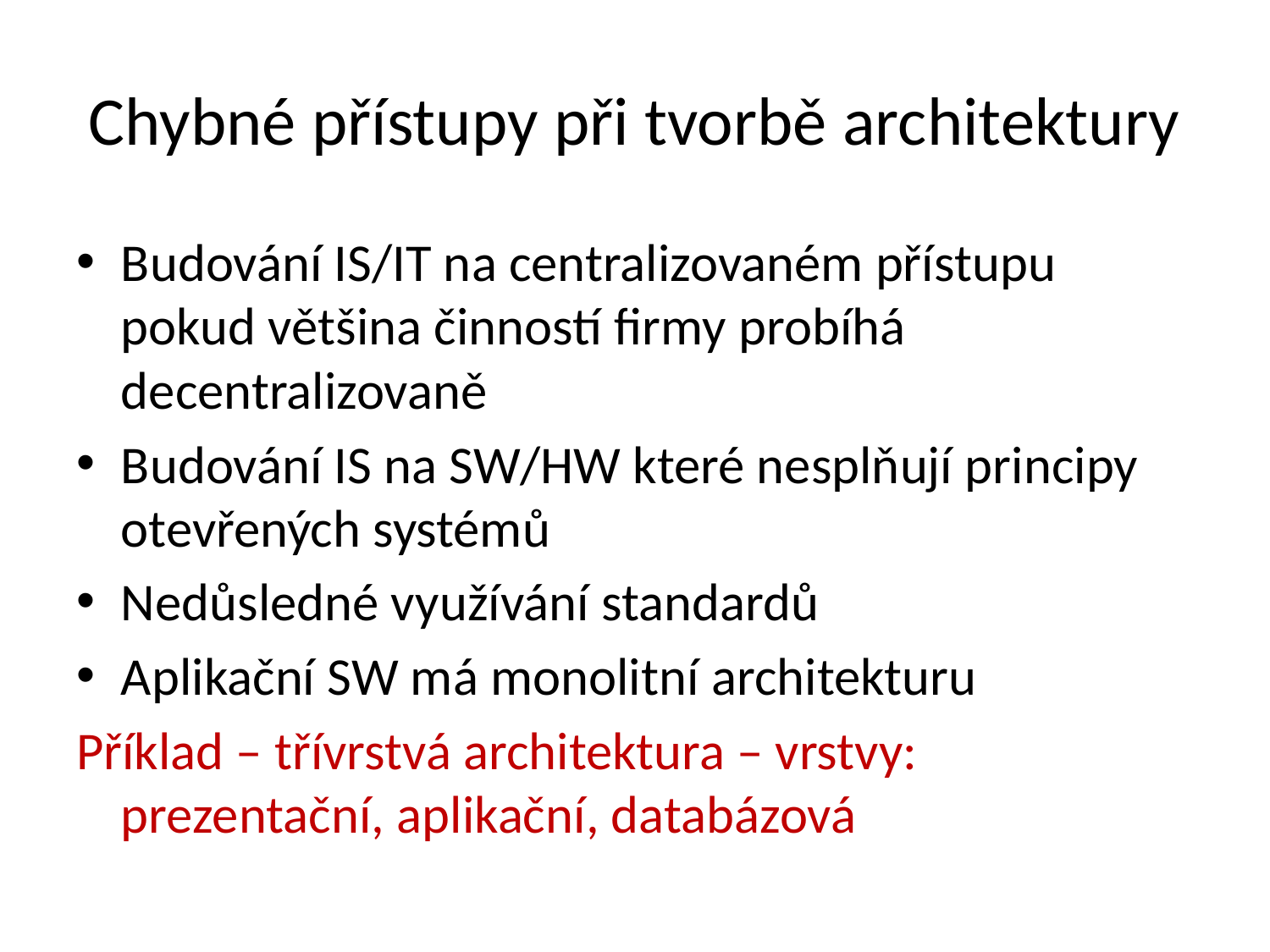

# Chybné přístupy při tvorbě architektury
Budování IS/IT na centralizovaném přístupu pokud většina činností firmy probíhá decentralizovaně
Budování IS na SW/HW které nesplňují principy otevřených systémů
Nedůsledné využívání standardů
Aplikační SW má monolitní architekturu
Příklad – třívrstvá architektura – vrstvy: prezentační, aplikační, databázová